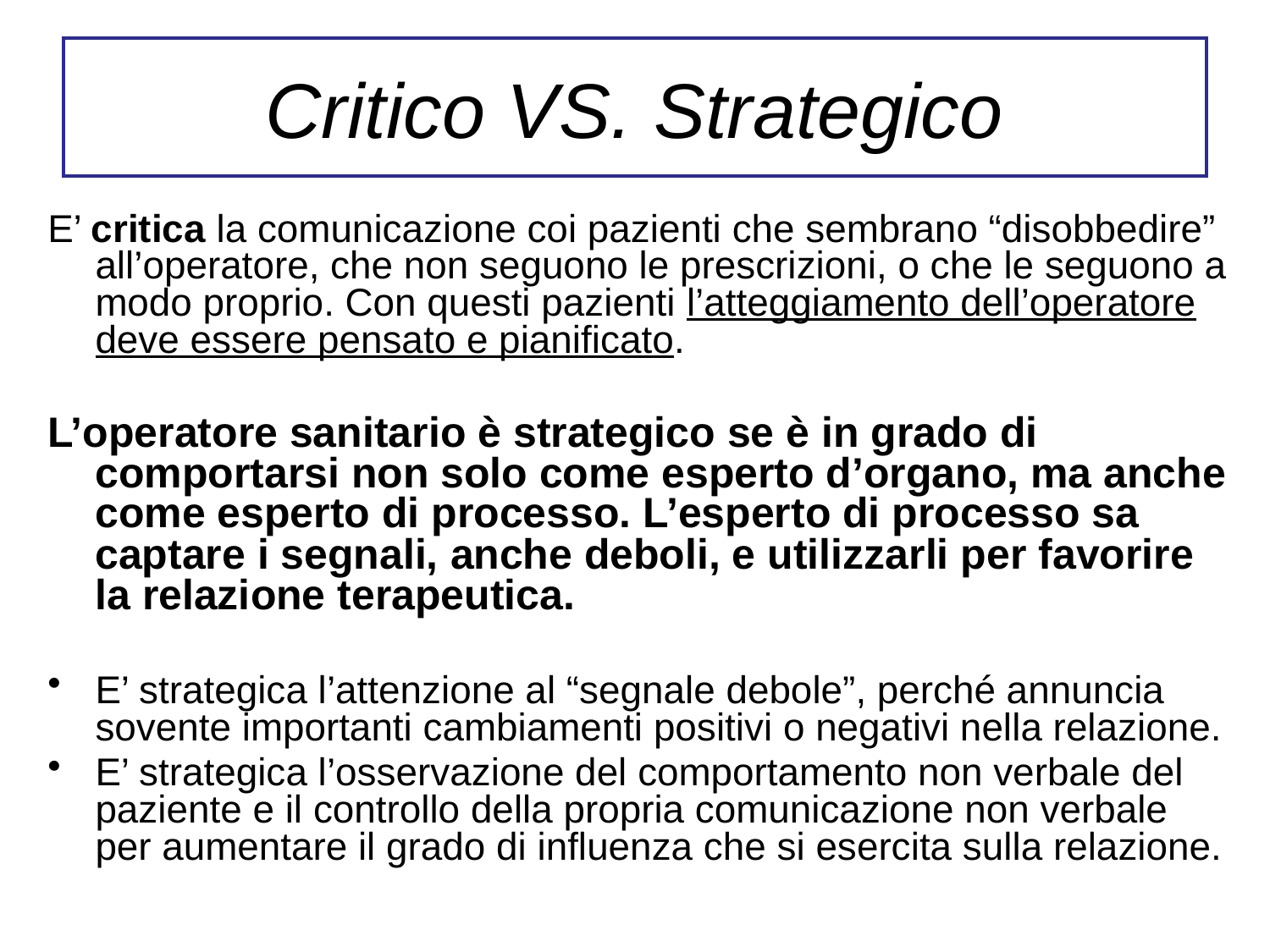

Critico VS. Strategico
E’ critica la comunicazione coi pazienti che sembrano “disobbedire” all’operatore, che non seguono le prescrizioni, o che le seguono a modo proprio. Con questi pazienti l’atteggiamento dell’operatore deve essere pensato e pianificato.

L’operatore sanitario è strategico se è in grado di comportarsi non solo come esperto d’organo, ma anche come esperto di processo. L’esperto di processo sa captare i segnali, anche deboli, e utilizzarli per favorire la relazione terapeutica.

E’ strategica l’attenzione al “segnale debole”, perché annuncia sovente importanti cambiamenti positivi o negativi nella relazione.
E’ strategica l’osservazione del comportamento non verbale del paziente e il controllo della propria comunicazione non verbale per aumentare il grado di influenza che si esercita sulla relazione.